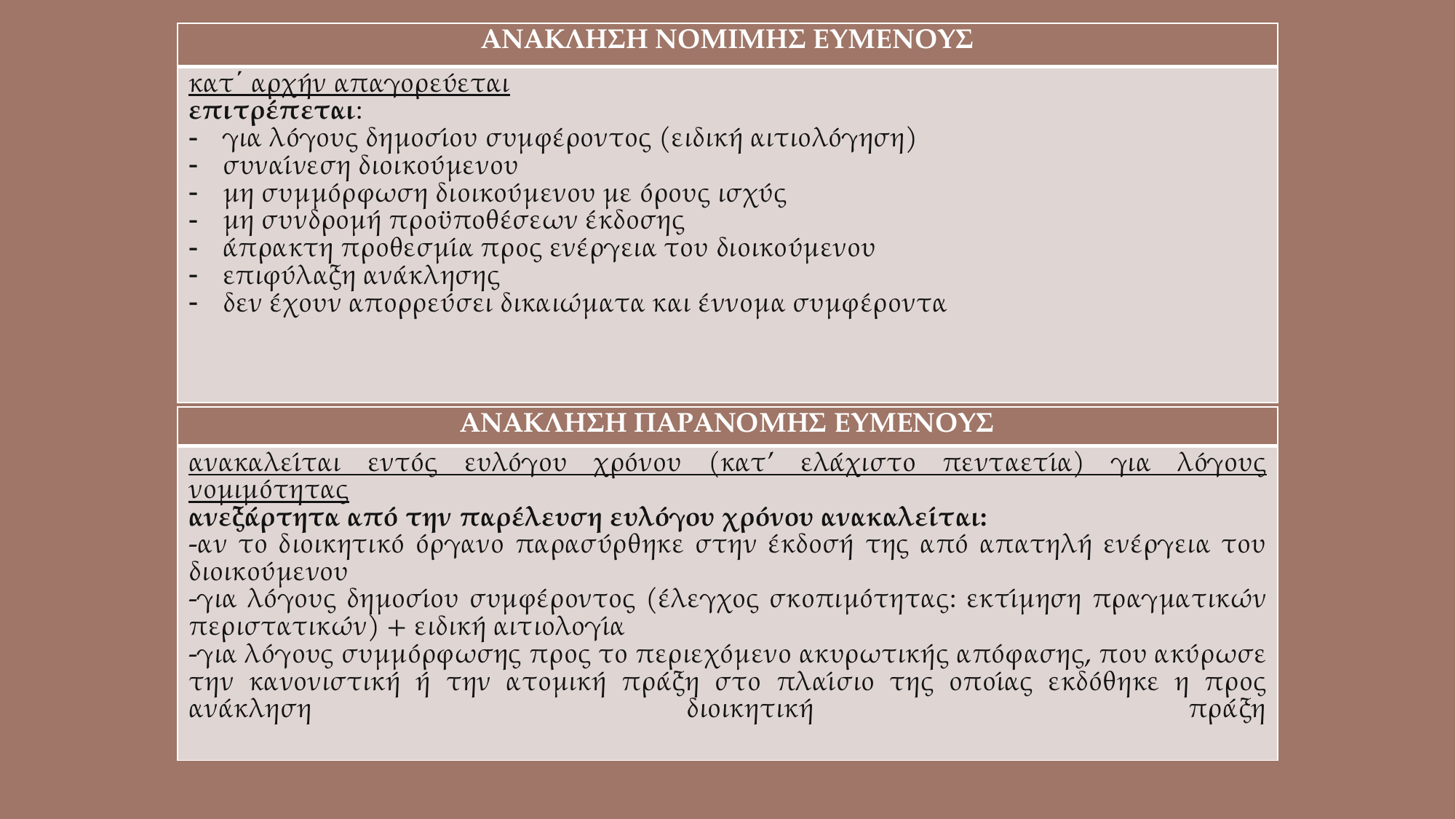

| ΑΝΑΚΛΗΣΗ ΝΟΜΙΜΗΣ ΕΥΜΕΝΟΥΣ |
| --- |
| κατ΄ αρχήν απαγορεύεται επιτρέπεται: για λόγους δημοσίου συμφέροντος (ειδική αιτιολόγηση) συναίνεση διοικούμενου μη συμμόρφωση διοικούμενου με όρους ισχύς μη συνδρομή προϋποθέσεων έκδοσης άπρακτη προθεσμία προς ενέργεια του διοικούμενου επιφύλαξη ανάκλησης δεν έχουν απορρεύσει δικαιώματα και έννομα συμφέροντα |
| ΑΝΑΚΛΗΣΗ ΠΑΡΑΝΟΜΗΣ ΕΥΜΕΝΟΥΣ |
| --- |
| ανακαλείται εντός ευλόγου χρόνου (κατ’ ελάχιστο πενταετία) για λόγους νομιμότητας ανεξάρτητα από την παρέλευση ευλόγου χρόνου ανακαλείται: -αν το διοικητικό όργανο παρασύρθηκε στην έκδοσή της από απατηλή ενέργεια του διοικούμενου -για λόγους δημοσίου συμφέροντος (έλεγχος σκοπιμότητας: εκτίμηση πραγματικών περιστατικών) + ειδική αιτιολογία -για λόγους συμμόρφωσης προς το περιεχόμενο ακυρωτικής απόφασης, που ακύρωσε την κανονιστική ή την ατομική πράξη στο πλαίσιο της οποίας εκδόθηκε η προς ανάκληση διοικητική πράξη |